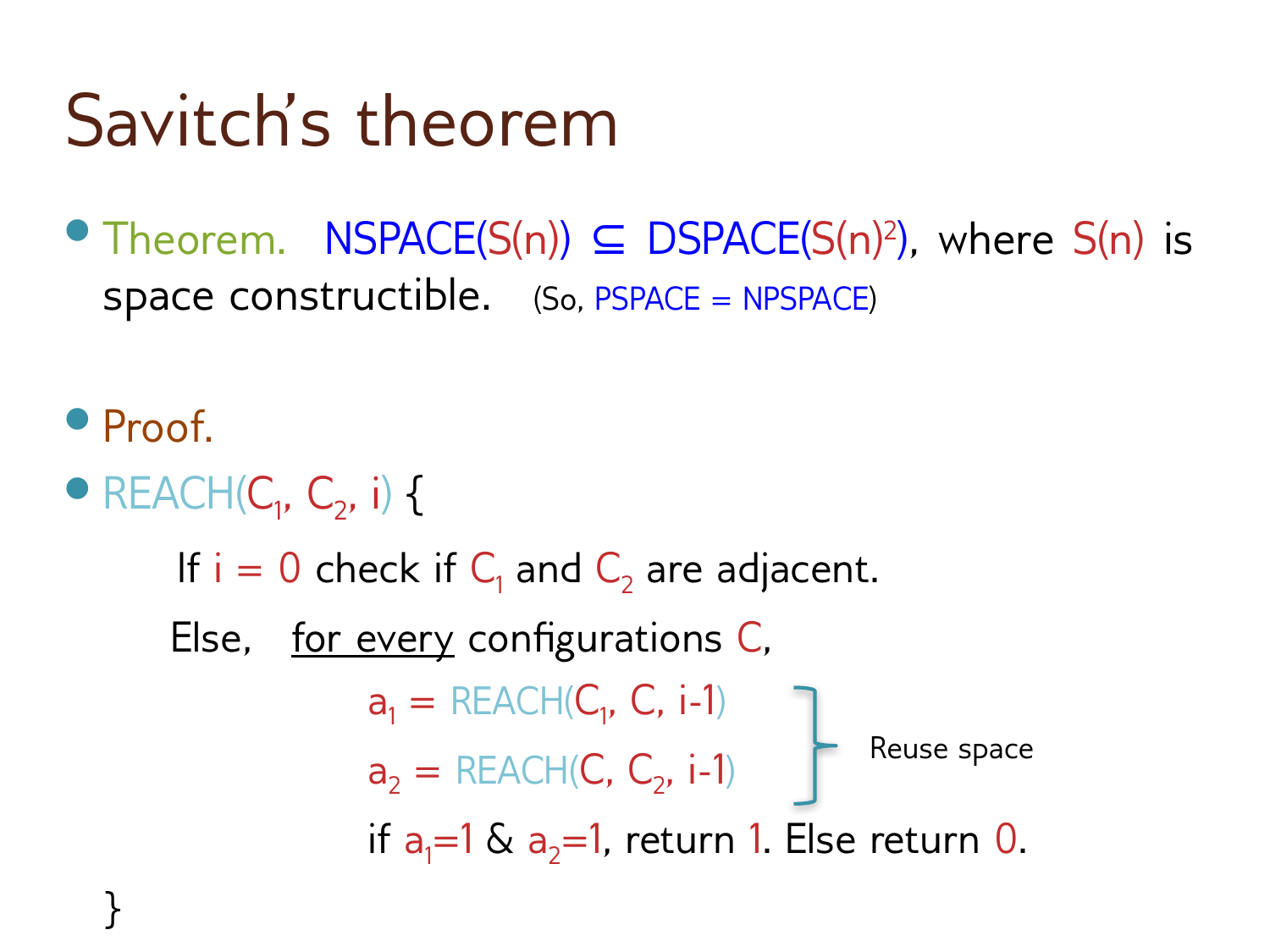

# Savitch’s theorem
Theorem.  NSPACE(S(n)) ⊆ DSPACE(S(n)2), where S(n) is space constructible.   (So, PSPACE = NPSPACE)

Proof.
REACH(C1, C2, i) {
        If i = 0 check if C1 and C2 are adjacent.
        Else,   for every configurations C,
                       a1 = REACH(C1, C, i-1)
                       a2 = REACH(C, C2, i-1)
                       if a1=1 & a2=1, return 1. Else return 0.
   }

Reuse space